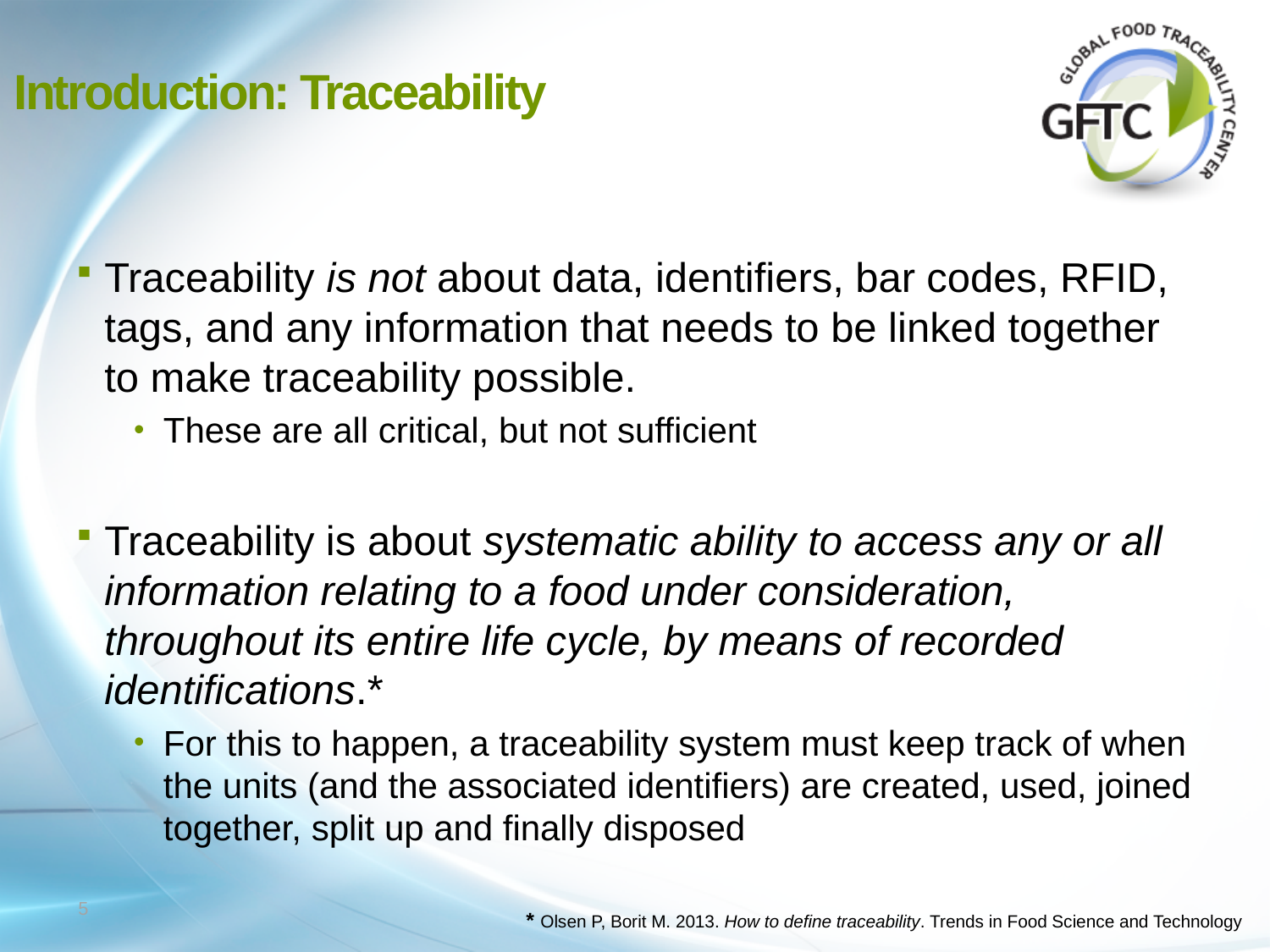

# Introduction: Traceability
Traceability is not about data, identifiers, bar codes, RFID, tags, and any information that needs to be linked together to make traceability possible.
These are all critical, but not sufficient

Traceability is about systematic ability to access any or all information relating to a food under consideration, throughout its entire life cycle, by means of recorded identifications.*
For this to happen, a traceability system must keep track of when the units (and the associated identifiers) are created, used, joined together, split up and finally disposed
5
* Olsen P, Borit M. 2013. How to define traceability. Trends in Food Science and Technology